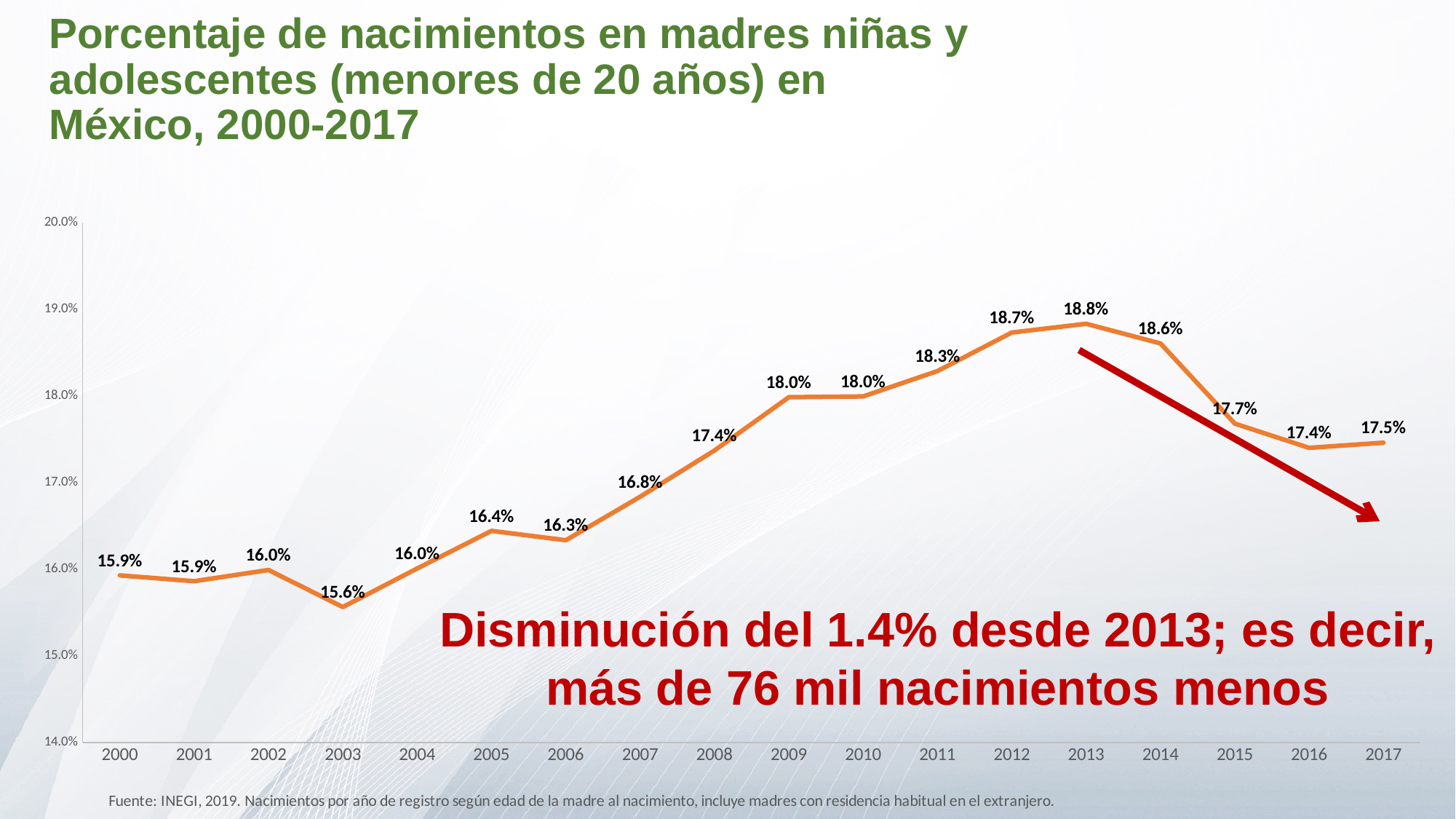

Porcentaje de nacimientos en madres niñas y adolescentes (menores de 20 años) en
México, 2000-2017

### Chart

| Category |  |
|---|---|
| 2000 | 0.15929985609320385 |
| 2001 | 0.15862567341496814 |
| 2002 | 0.15991980983177997 |
| 2003 | 0.1556421302958627 |
| 2004 | 0.16009144185876414 |
| 2005 | 0.16443281023526563 |
| 2006 | 0.16335473449273905 |
| 2007 | 0.16837552724340443 |
| 2008 | 0.1737139193736225 |
| 2009 | 0.17986826084291022 |
| 2010 | 0.17995482444926222 |
| 2011 | 0.1828826421816295 |
| 2012 | 0.18733032398514535 |
| 2013 | 0.18834284229749698 |
| 2014 | 0.18607626795268367 |
| 2015 | 0.1768158171580849 |
| 2016 | 0.17401517542773534 |
| 2017 | 0.17461154438217058 |
Disminución del 1.4% desde 2013; es decir, más de 76 mil nacimientos menos